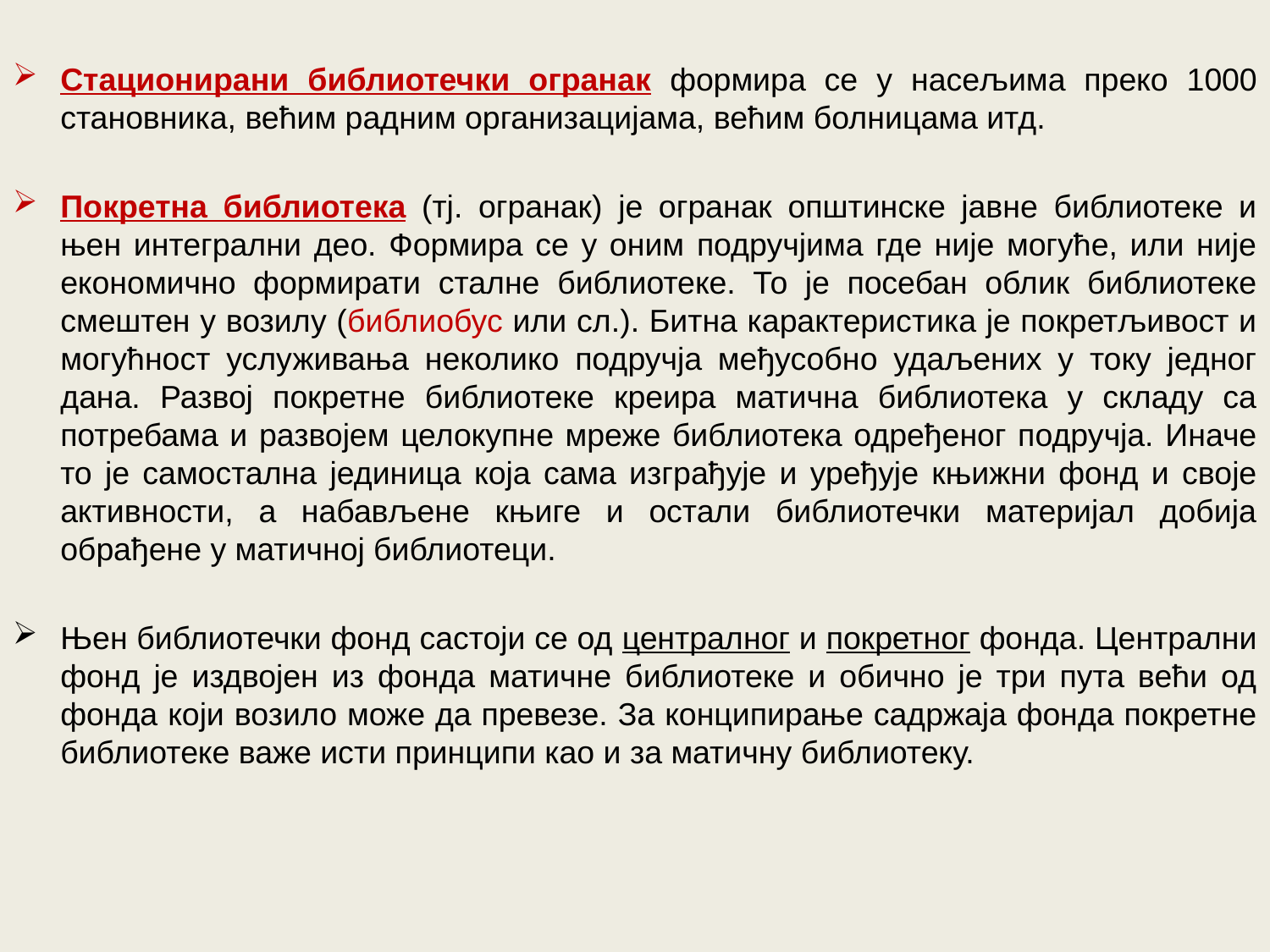

Стационирани библиотечки огранак формира се у насељима преко 1000 становника, већим радним организацијама, већим болницама итд.

Покретна библиотека (тј. огранак) је огранак општинске јавне библиотеке и њен интегрални део. Формира се у оним подручјима где није могуће, или није економично формирати сталне библиотеке. То је посебан облик библиотеке смештен у возилу (библиобус или сл.). Битна карактеристика је покретљивост и могућност услуживања неколико подручја међусобно удаљених у току једног дана. Развој покретне библиотеке креира матична библиотека у складу са потребама и развојем целокупне мреже библиотека одређеног подручја. Иначе то је самостална јединица која сама изграђује и уређује књижни фонд и своје активности, а набављене књиге и остали библиотечки материјал добија обрађене у матичној библиотеци.

Њен библиотечки фонд састоји се од централног и покретног фонда. Централни фонд је издвојен из фонда матичне библиотеке и обично је три пута већи од фонда који возило може да превезе. За конципирање садржаја фонда покретне библиотеке важе исти принципи као и за матичну библиотеку.